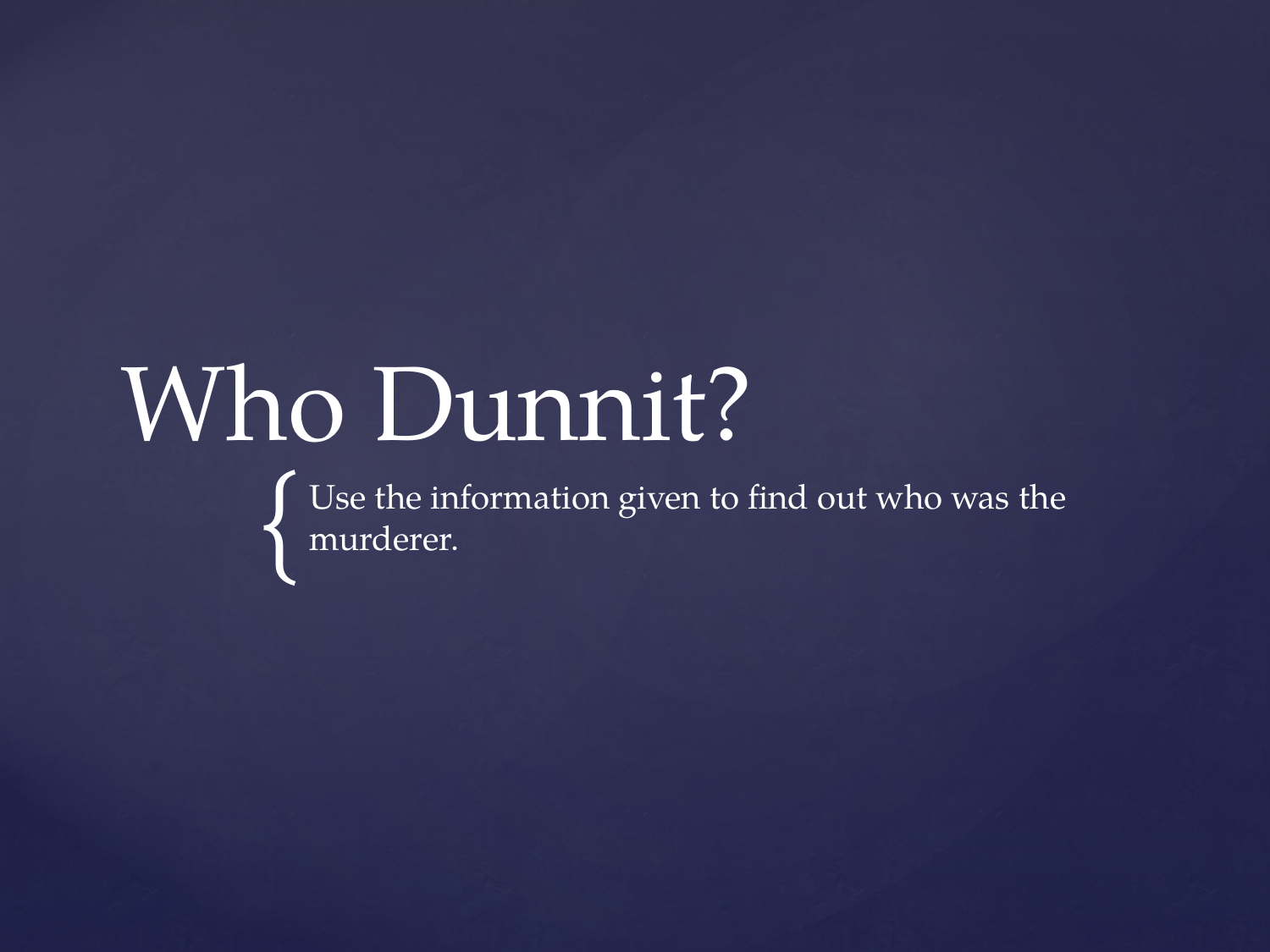

# Who Dunnit?
Use the information given to find out who was the murderer.